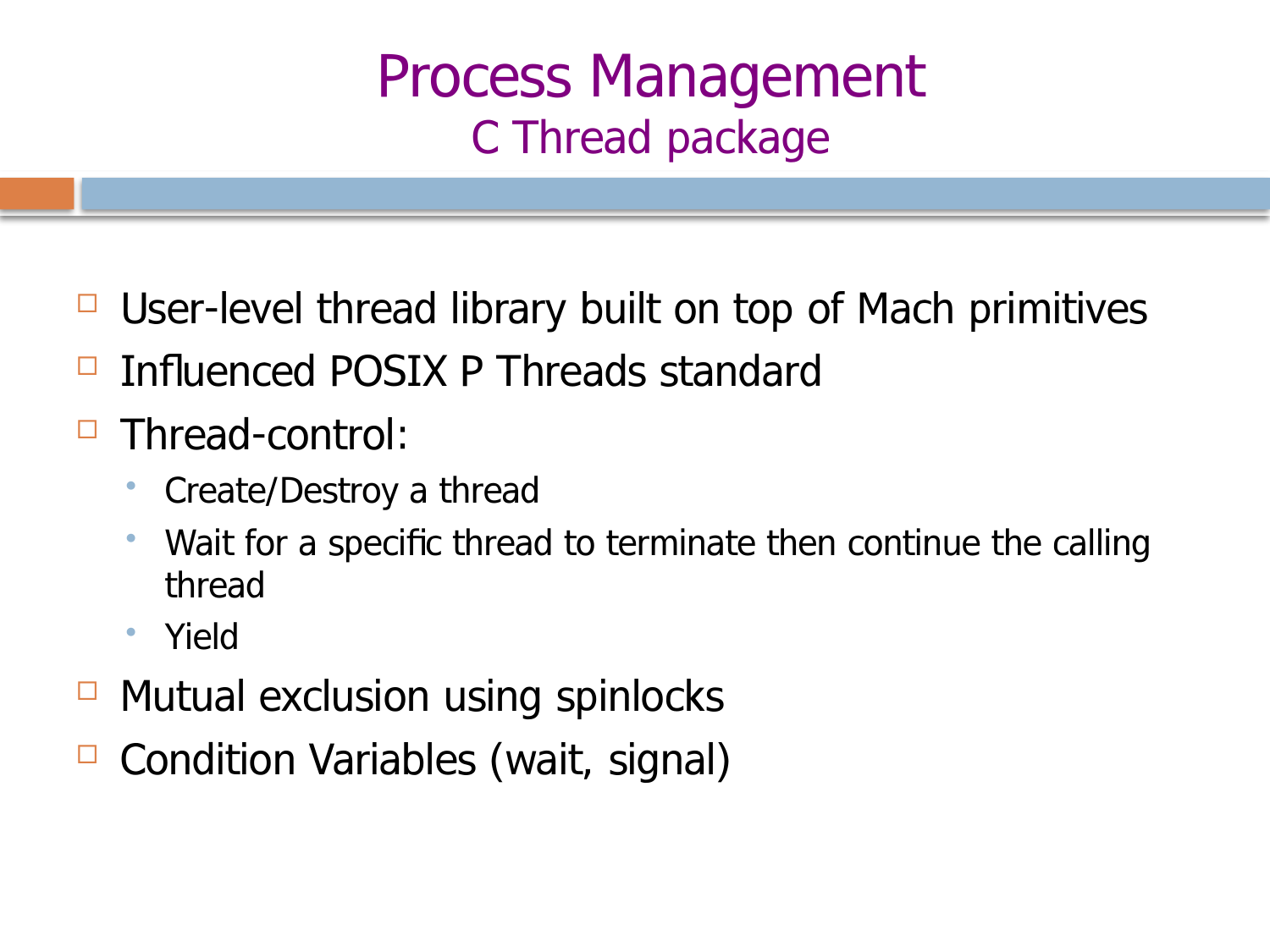

# Process Management C Thread package
User-level thread library built on top of Mach primitives
Influenced POSIX P Threads standard
Thread-control:
Create/Destroy a thread
Wait for a specific thread to terminate then continue the calling thread
Yield
Mutual exclusion using spinlocks
Condition Variables (wait, signal)